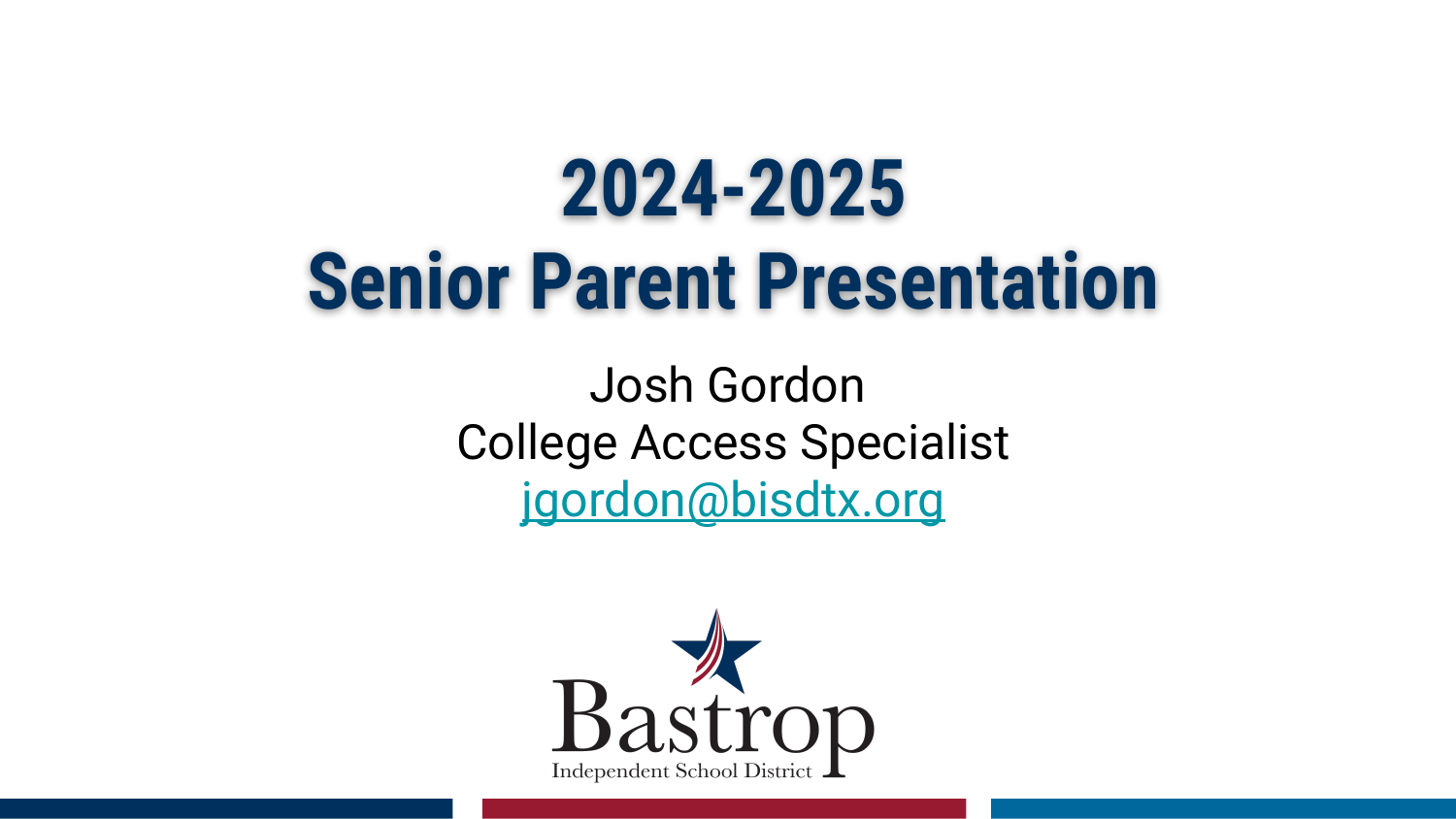

# 2024-2025
Senior Parent Presentation
Josh Gordon
College Access Specialist
jgordon@bisdtx.org